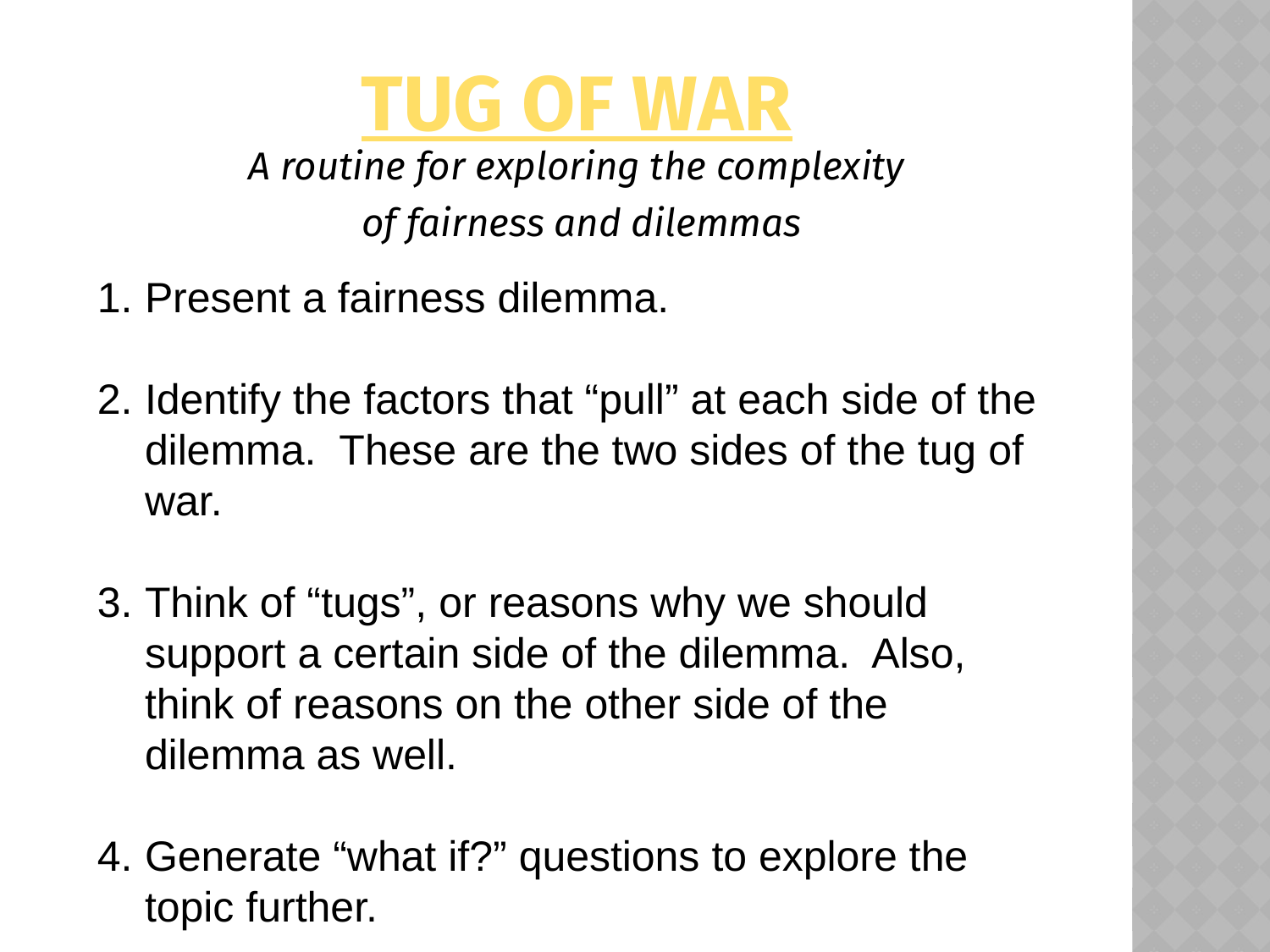

Tug of war
A routine for exploring the complexity
 of fairness and dilemmas
Present a fairness dilemma.

Identify the factors that “pull” at each side of the dilemma.  These are the two sides of the tug of war.

Think of “tugs”, or reasons why we should support a certain side of the dilemma.  Also, think of reasons on the other side of the dilemma as well.

Generate “what if?” questions to explore the topic further.